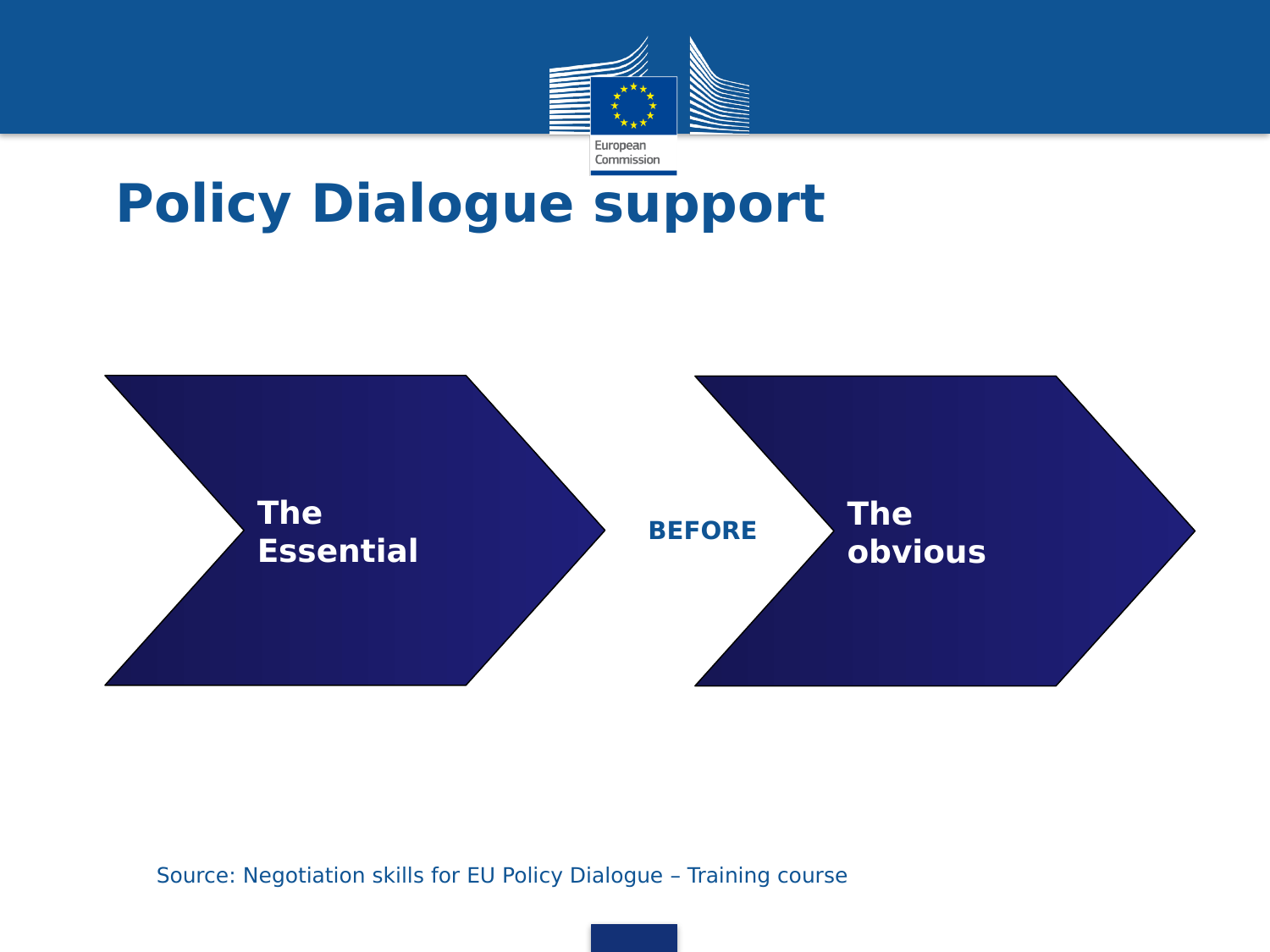

# Policy Dialogue support
The Essential
The obvious
BEFORE
Source: Negotiation skills for EU Policy Dialogue – Training course